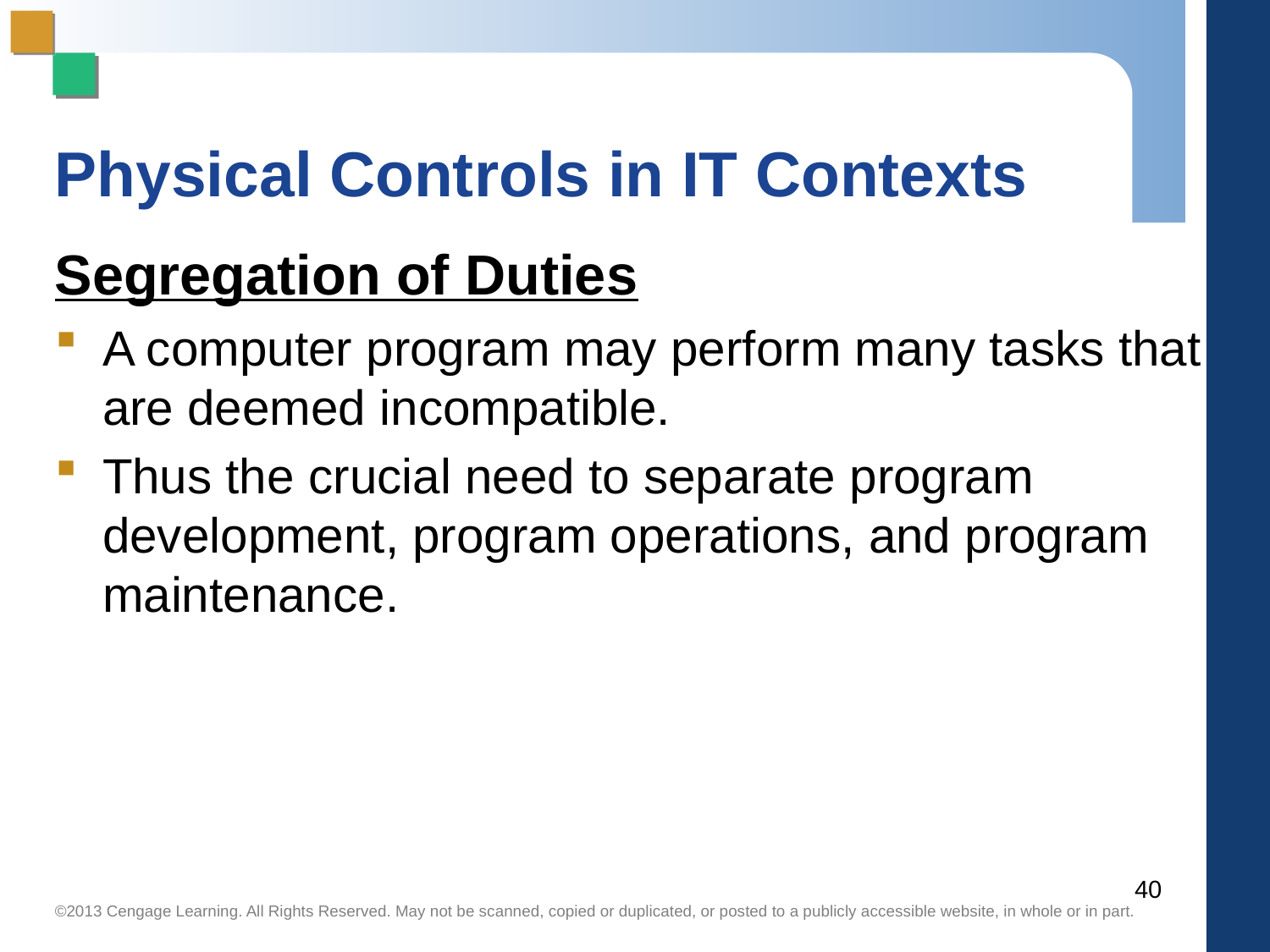

# Physical Controls in IT Contexts
Segregation of Duties
A computer program may perform many tasks that are deemed incompatible.
Thus the crucial need to separate program development, program operations, and program maintenance.

40